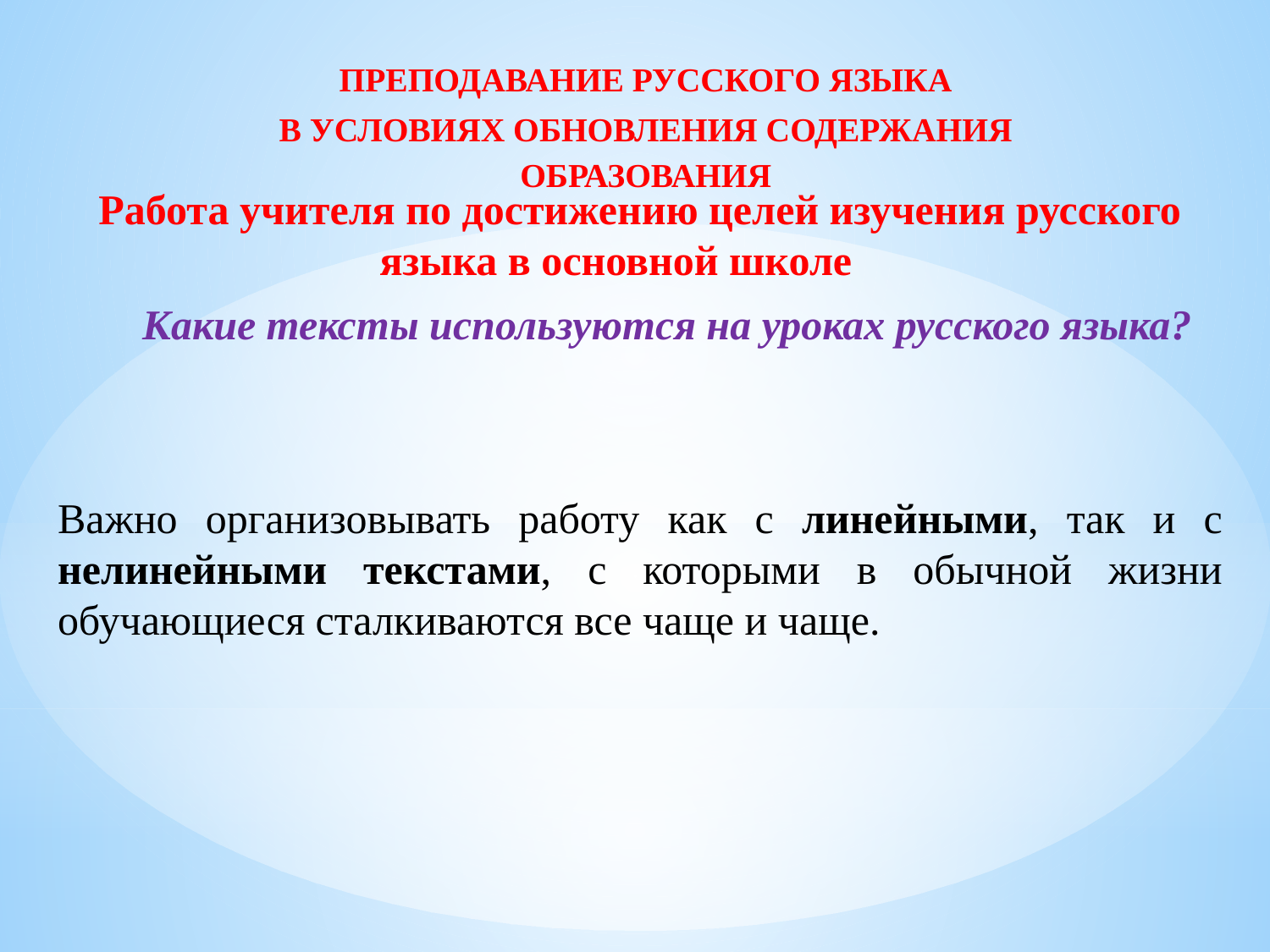

ПРЕПОДАВАНИЕ РУССКОГО ЯЗЫКА
В УСЛОВИЯХ ОБНОВЛЕНИЯ СОДЕРЖАНИЯ ОБРАЗОВАНИЯ

Работа учителя по достижению целей изучения русского языка в основной школе
        Какие тексты используются на уроках русского языка?

Важно организовывать работу как с линейными, так и с нелинейными текстами, с которыми в обычной жизни обучающиеся сталкиваются все чаще и чаще.
#
г. Луганск
2025 г.